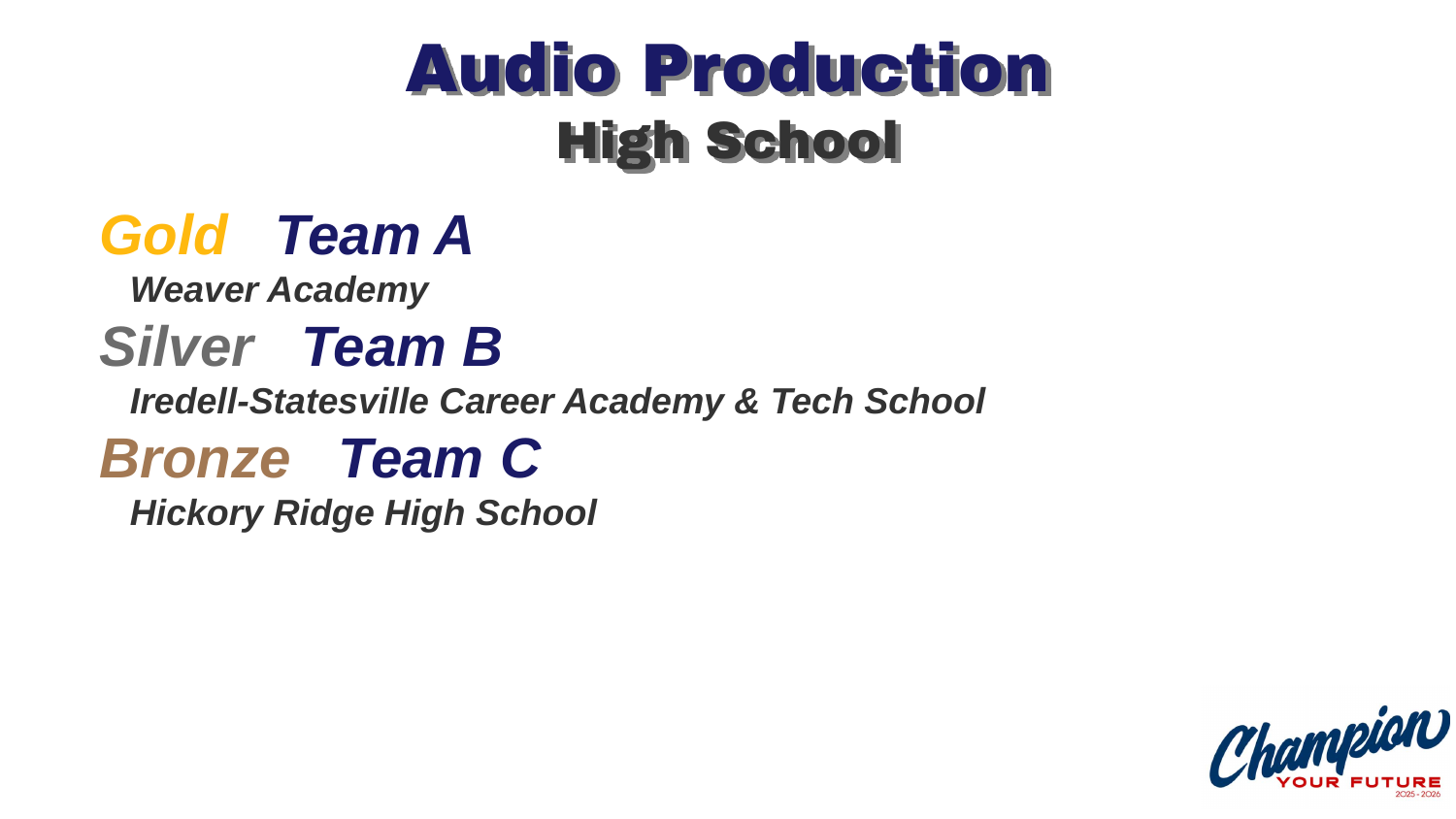

# Audio Production High School
Gold   Team A
   Weaver Academy
Silver   Team B
   Iredell-Statesville Career Academy & Tech School
Bronze   Team C
   Hickory Ridge High School